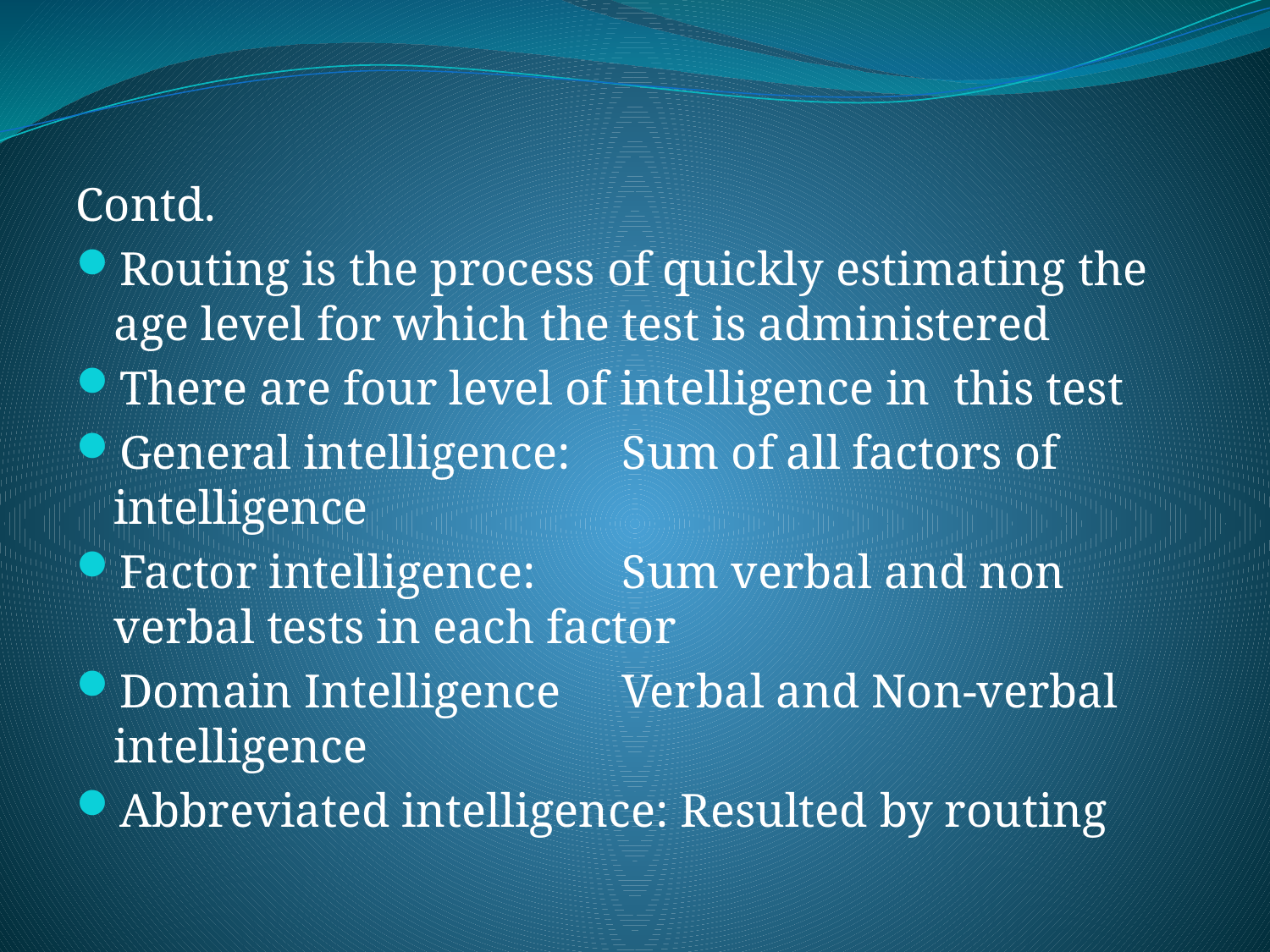

Contd.
Routing is the process of quickly estimating the age level for which the test is administered
There are four level of intelligence in  this test
General intelligence: 	Sum of all factors of intelligence
Factor intelligence:	Sum verbal and non verbal tests in each factor
Domain Intelligence	Verbal and Non-verbal intelligence
Abbreviated intelligence: Resulted by routing